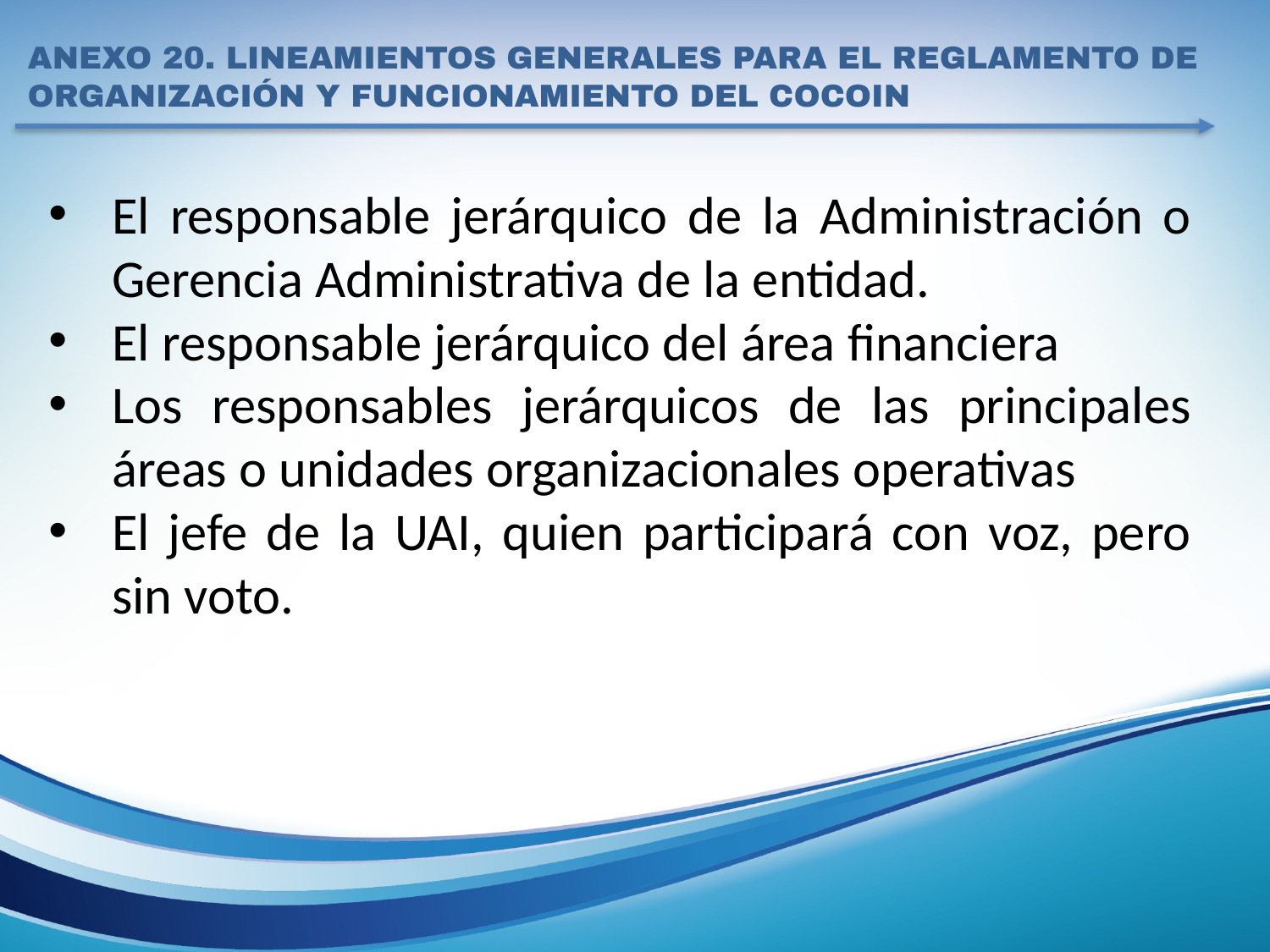

# ANEXO 20. LINEAMIENTOS GENERALES PARA EL REGLAMENTO DE ORGANIZACIÓN Y FUNCIONAMIENTO DEL COCOIN
El responsable jerárquico de la Administración o Gerencia Administrativa de la entidad.
El responsable jerárquico del área financiera
Los responsables jerárquicos de las principales áreas o unidades organizacionales operativas
El jefe de la UAI, quien participará con voz, pero sin voto.